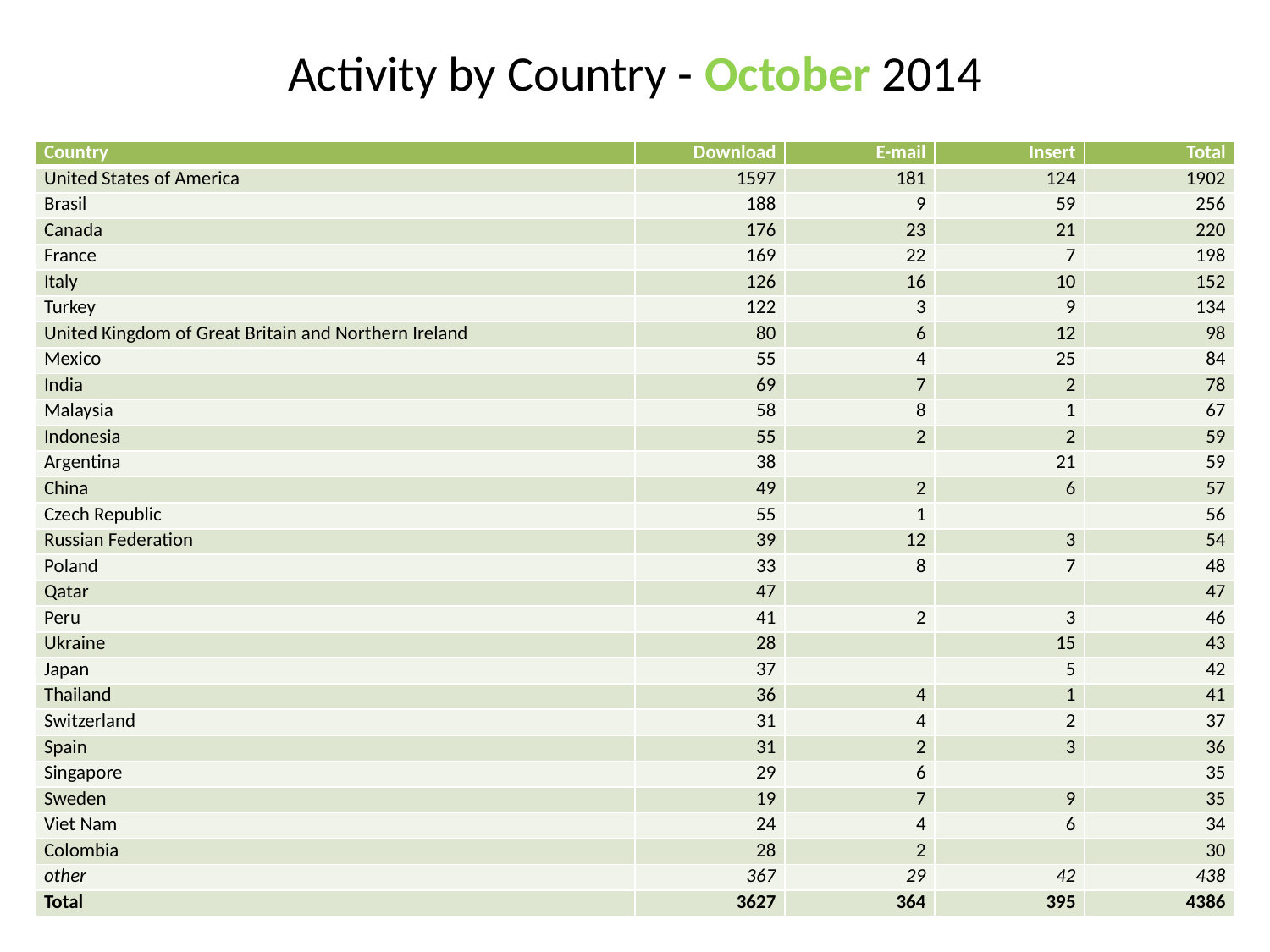

Activity by Country - October 2014
| Country | Download | E-mail | Insert | Total |
| --- | --- | --- | --- | --- |
| United States of America | 1597 | 181 | 124 | 1902 |
| Brasil | 188 | 9 | 59 | 256 |
| Canada | 176 | 23 | 21 | 220 |
| France | 169 | 22 | 7 | 198 |
| Italy | 126 | 16 | 10 | 152 |
| Turkey | 122 | 3 | 9 | 134 |
| United Kingdom of Great Britain and Northern Ireland | 80 | 6 | 12 | 98 |
| Mexico | 55 | 4 | 25 | 84 |
| India | 69 | 7 | 2 | 78 |
| Malaysia | 58 | 8 | 1 | 67 |
| Indonesia | 55 | 2 | 2 | 59 |
| Argentina | 38 |  | 21 | 59 |
| China | 49 | 2 | 6 | 57 |
| Czech Republic | 55 | 1 |  | 56 |
| Russian Federation | 39 | 12 | 3 | 54 |
| Poland | 33 | 8 | 7 | 48 |
| Qatar | 47 |  |  | 47 |
| Peru | 41 | 2 | 3 | 46 |
| Ukraine | 28 |  | 15 | 43 |
| Japan | 37 |  | 5 | 42 |
| Thailand | 36 | 4 | 1 | 41 |
| Switzerland | 31 | 4 | 2 | 37 |
| Spain | 31 | 2 | 3 | 36 |
| Singapore | 29 | 6 |  | 35 |
| Sweden | 19 | 7 | 9 | 35 |
| Viet Nam | 24 | 4 | 6 | 34 |
| Colombia | 28 | 2 |  | 30 |
| other | 367 | 29 | 42 | 438 |
| Total | 3627 | 364 | 395 | 4386 |